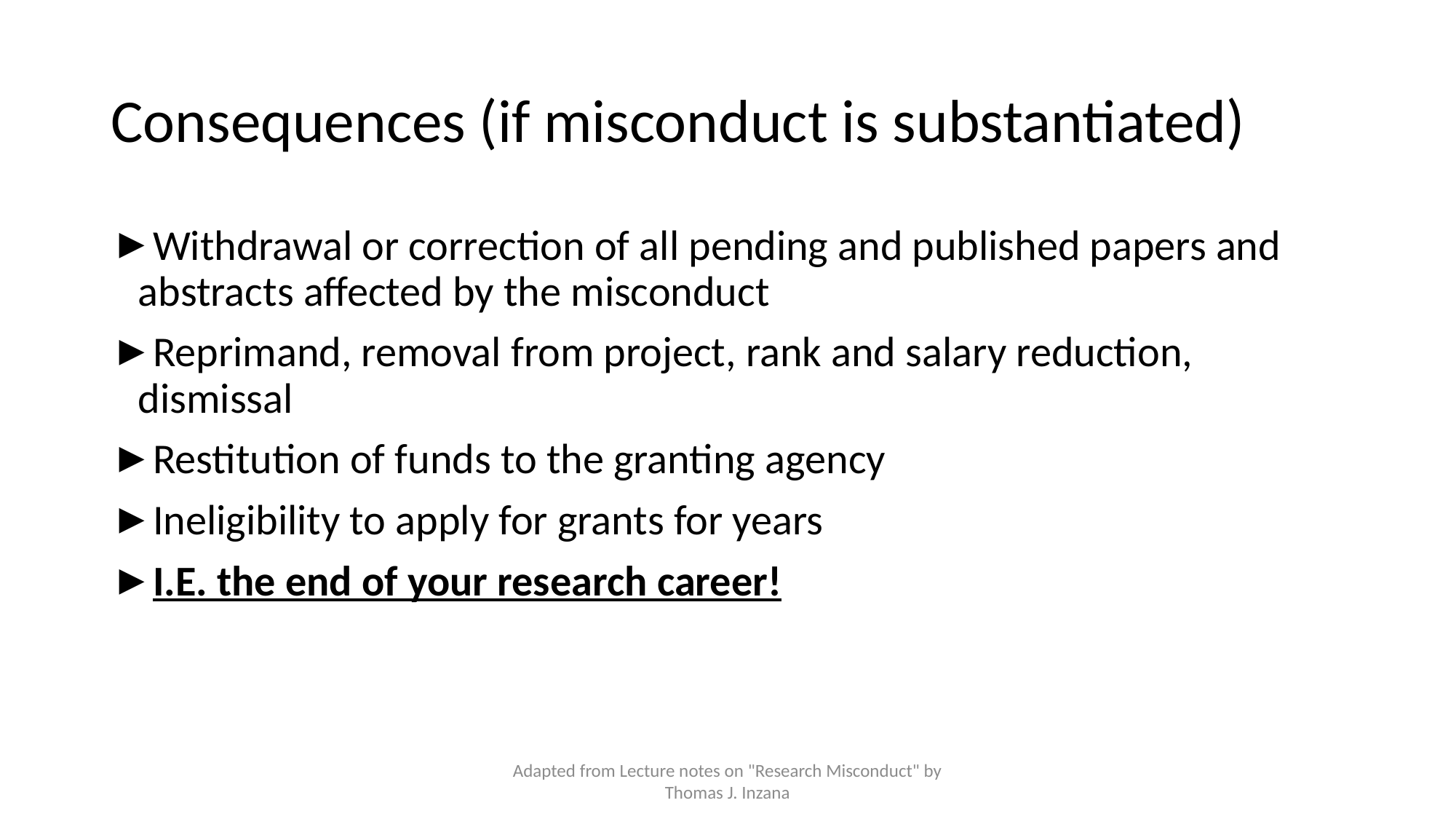

# Consequences (if misconduct is substantiated)
Withdrawal or correction of all pending and published papers and abstracts affected by the misconduct
Reprimand, removal from project, rank and salary reduction, dismissal
Restitution of funds to the granting agency
Ineligibility to apply for grants for years
I.E. the end of your research career!
Adapted from Lecture notes on "Research Misconduct" by Thomas J. Inzana